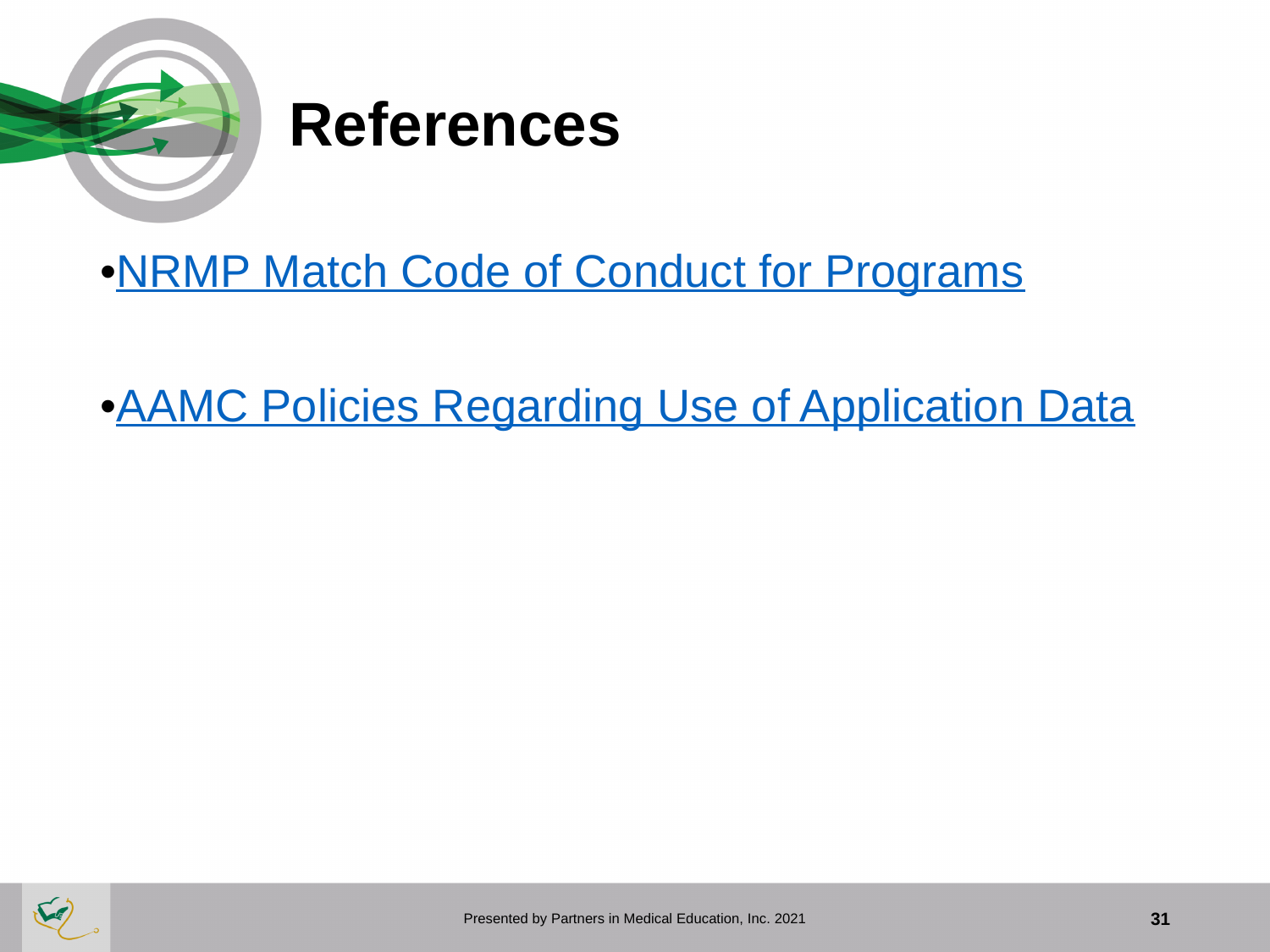

# References
•NRMP Match Code of Conduct for Programs

•AAMC Policies Regarding Use of Application Data

Presented by Partners in Medical Education, Inc. 2021
31